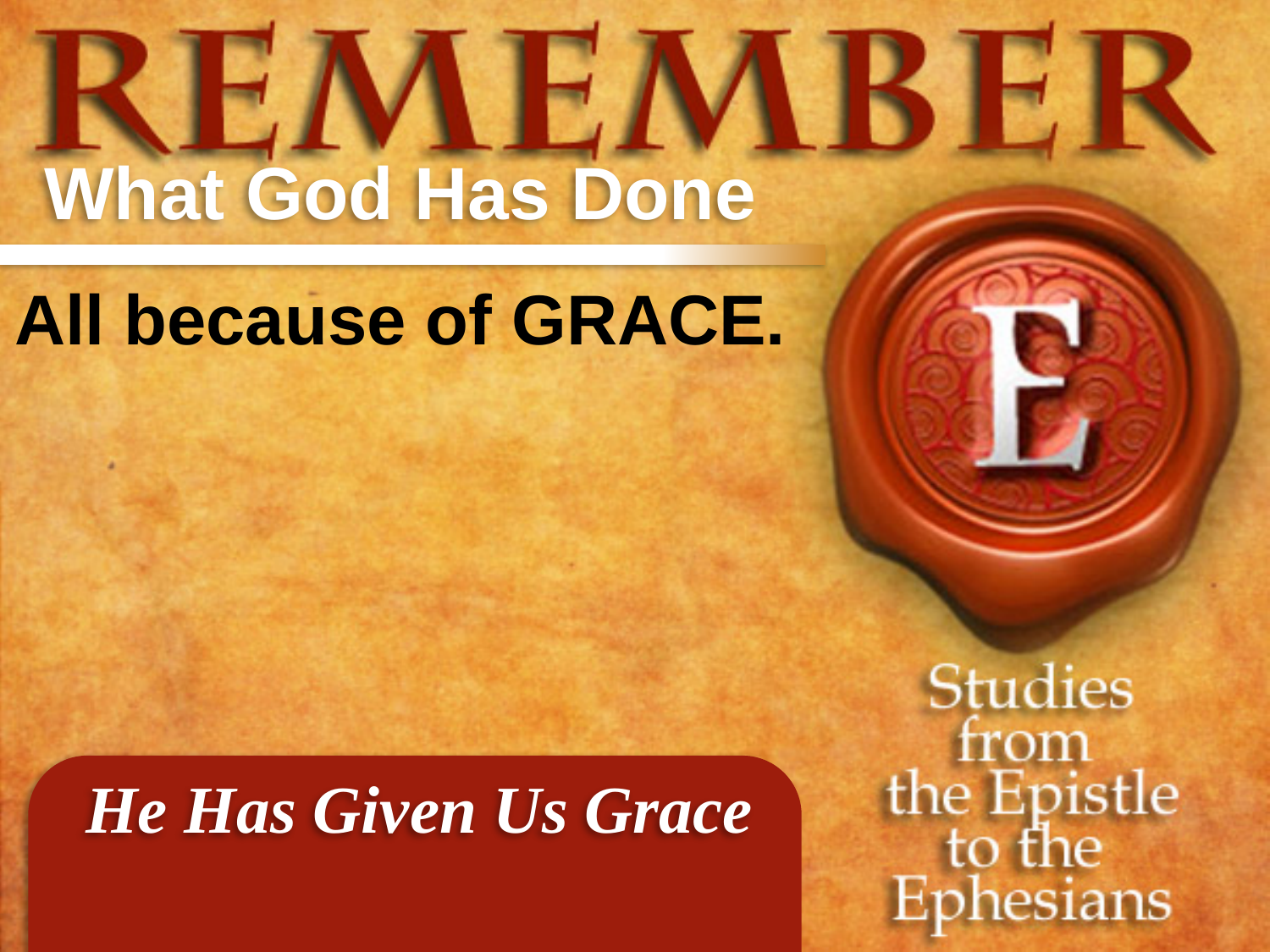

What God Has Done

All because of GRACE.

He Has Given Us Grace